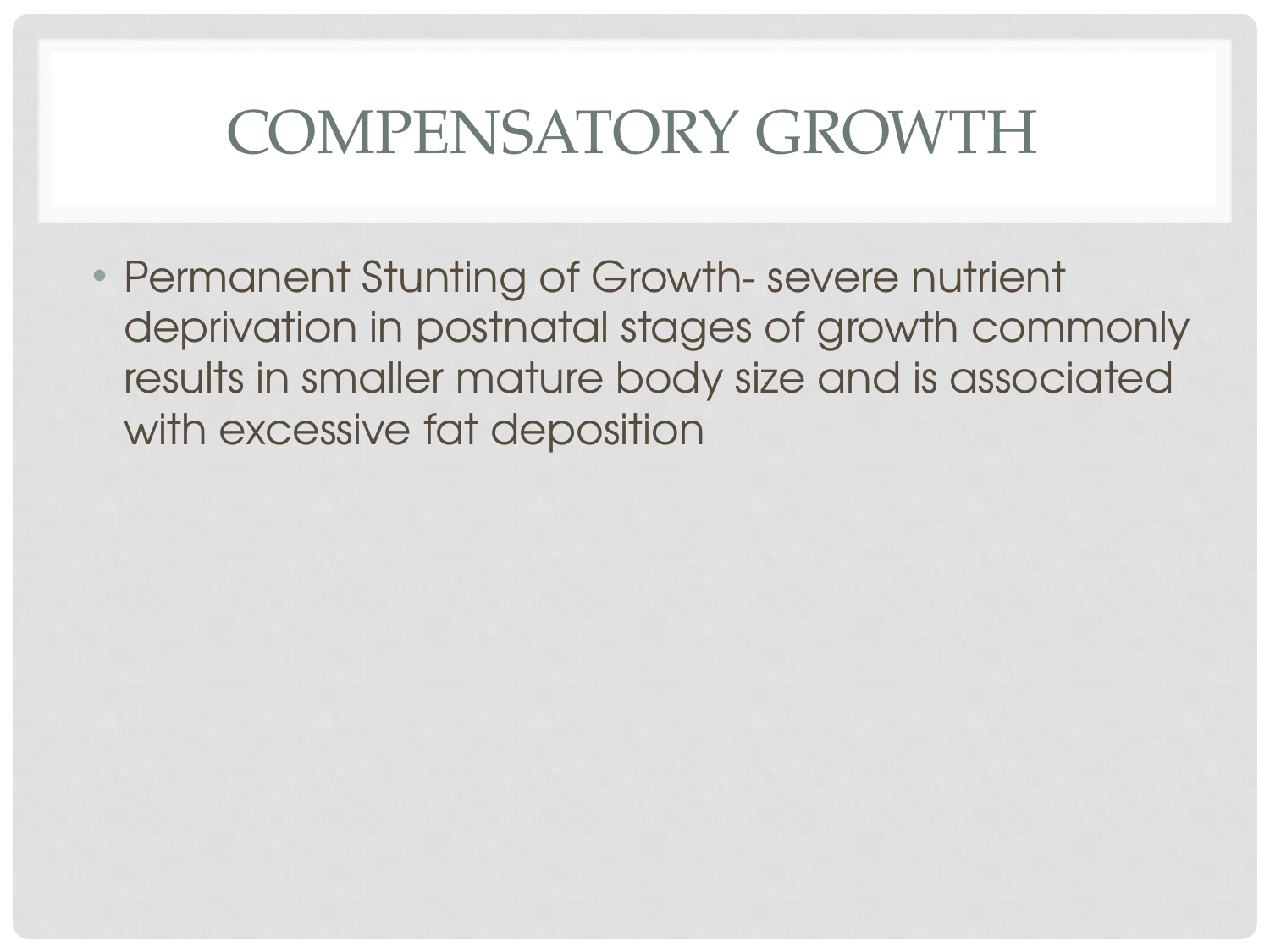

# Compensatory growth
Permanent Stunting of Growth- severe nutrient deprivation in postnatal stages of growth commonly results in smaller mature body size and is associated with excessive fat deposition